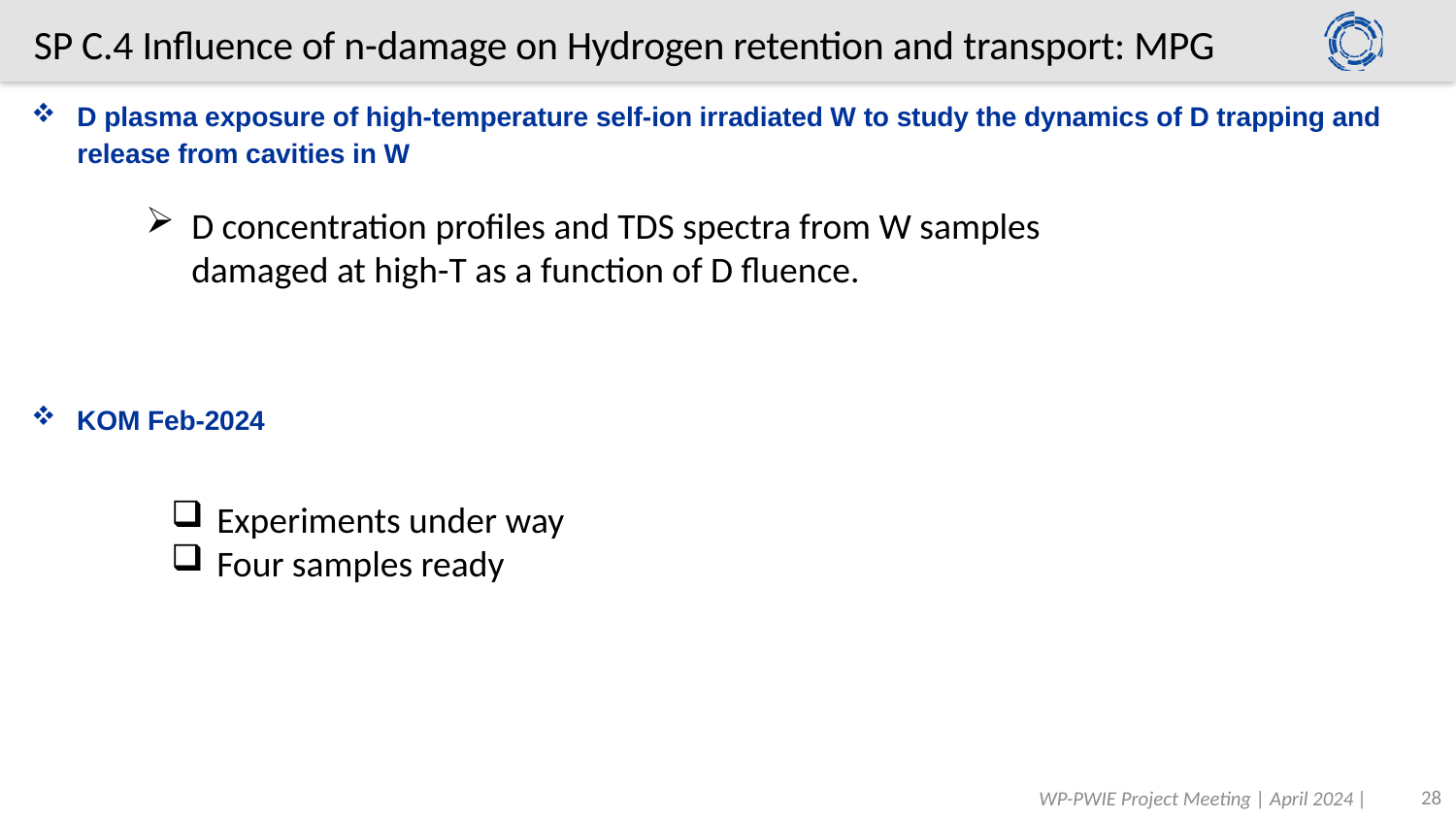

SP C.4 Influence of n-damage on Hydrogen retention and transport: MPG
D plasma exposure of high-temperature self-ion irradiated W to study the dynamics of D trapping and release from cavities in W
D concentration profiles and TDS spectra from W samples damaged at high-T as a function of D fluence.
KOM Feb-2024
Experiments under way
Four samples ready
28
WP-PWIE Project Meeting | April 2024 |